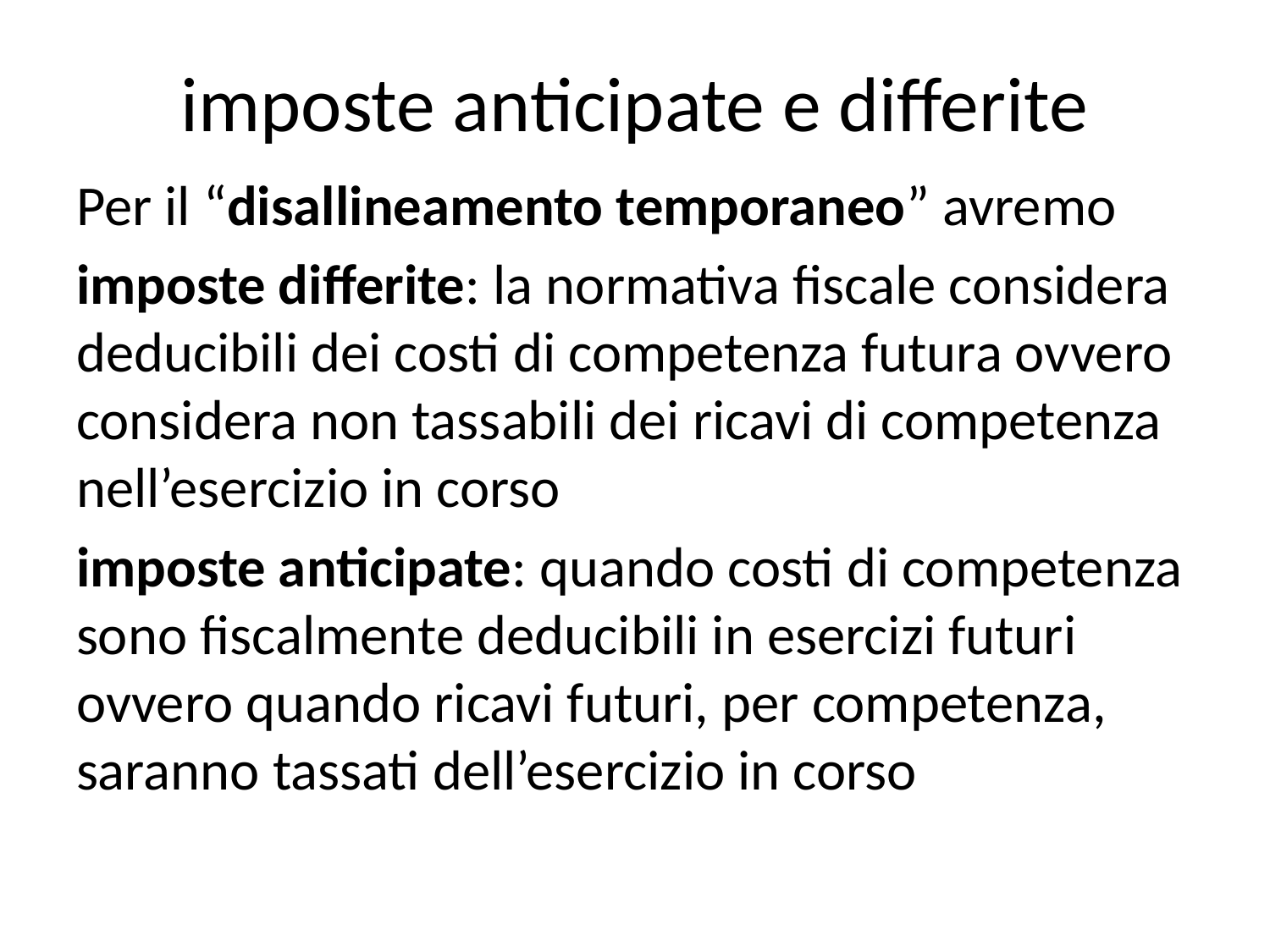

# imposte anticipate e differite
Per il “disallineamento temporaneo” avremo
imposte differite: la normativa fiscale considera deducibili dei costi di competenza futura ovvero considera non tassabili dei ricavi di competenza nell’esercizio in corso
imposte anticipate: quando costi di competenza sono fiscalmente deducibili in esercizi futuri ovvero quando ricavi futuri, per competenza, saranno tassati dell’esercizio in corso